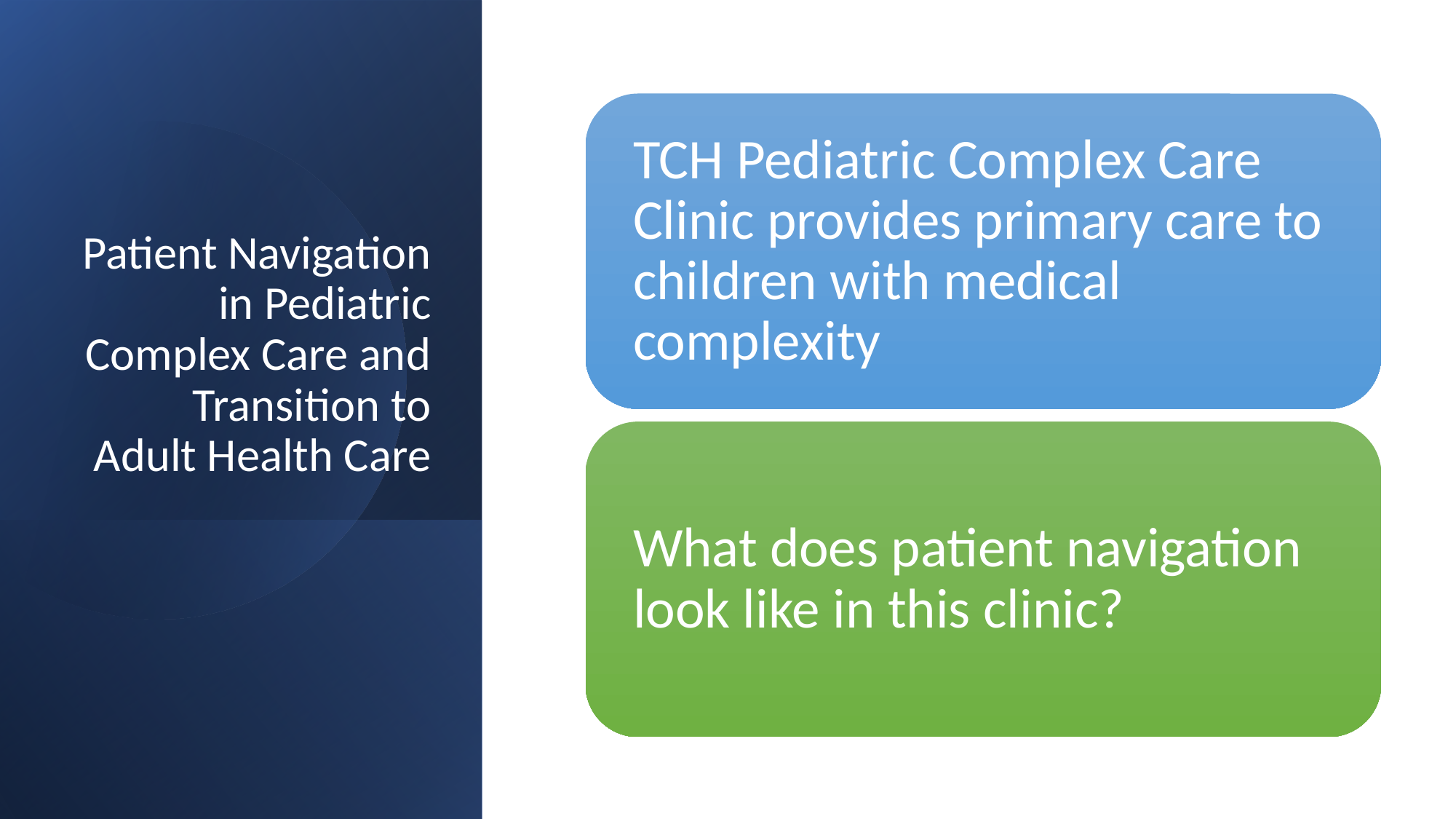

TCH Pediatric Complex Care Clinic provides primary care to children with medical complexity
What does patient navigation look like in this clinic?

# Patient Navigation in Pediatric Complex Care and Transition to Adult Health Care